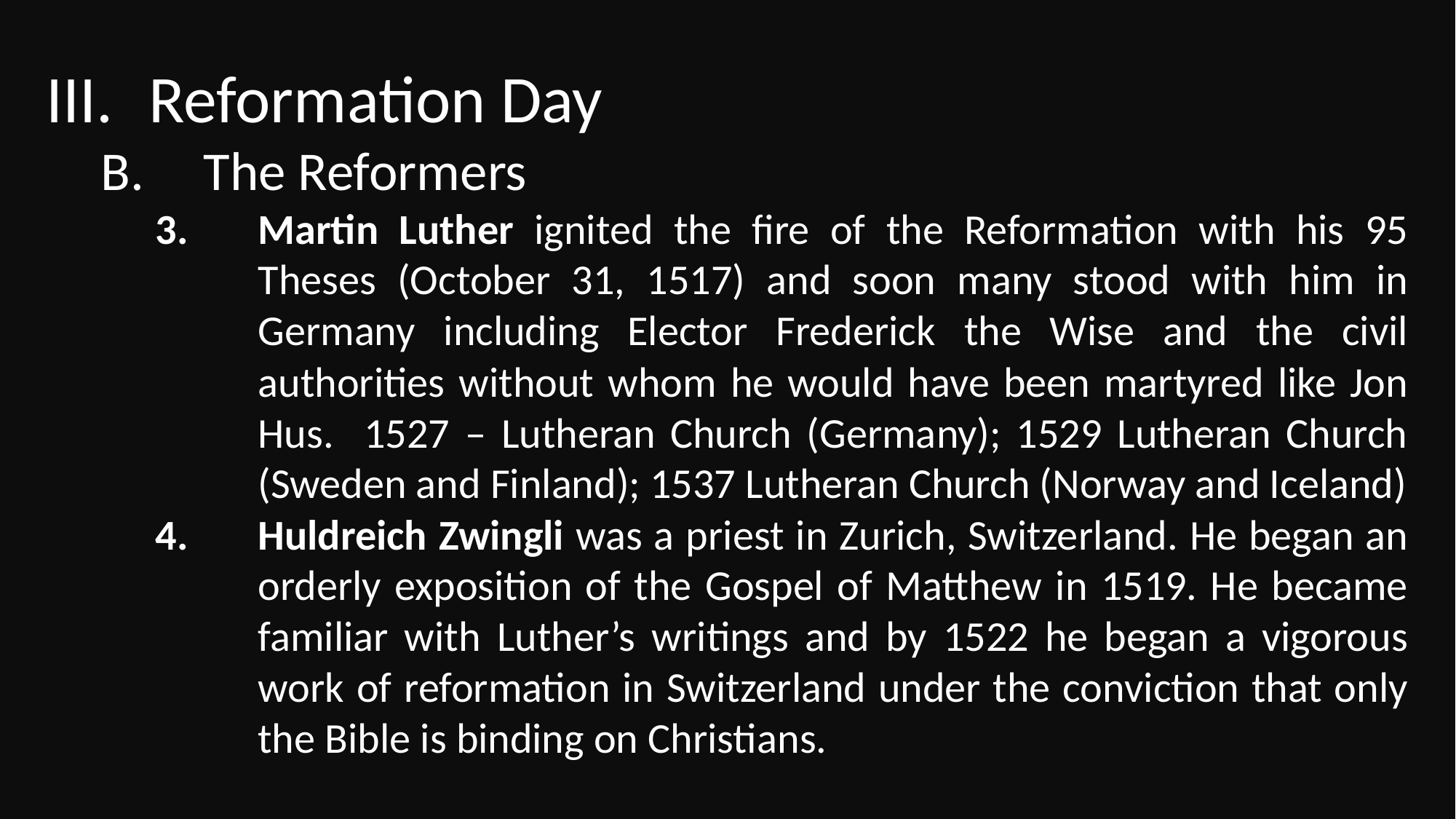

Reformation Day
The Reformers
Martin Luther ignited the fire of the Reformation with his 95 Theses (October 31, 1517) and soon many stood with him in Germany including Elector Frederick the Wise and the civil authorities without whom he would have been martyred like Jon Hus.  1527 – Lutheran Church (Germany); 1529 Lutheran Church (Sweden and Finland); 1537 Lutheran Church (Norway and Iceland)
Huldreich Zwingli was a priest in Zurich, Switzerland. He began an orderly exposition of the Gospel of Matthew in 1519. He became familiar with Luther’s writings and by 1522 he began a vigorous work of reformation in Switzerland under the conviction that only the Bible is binding on Christians.